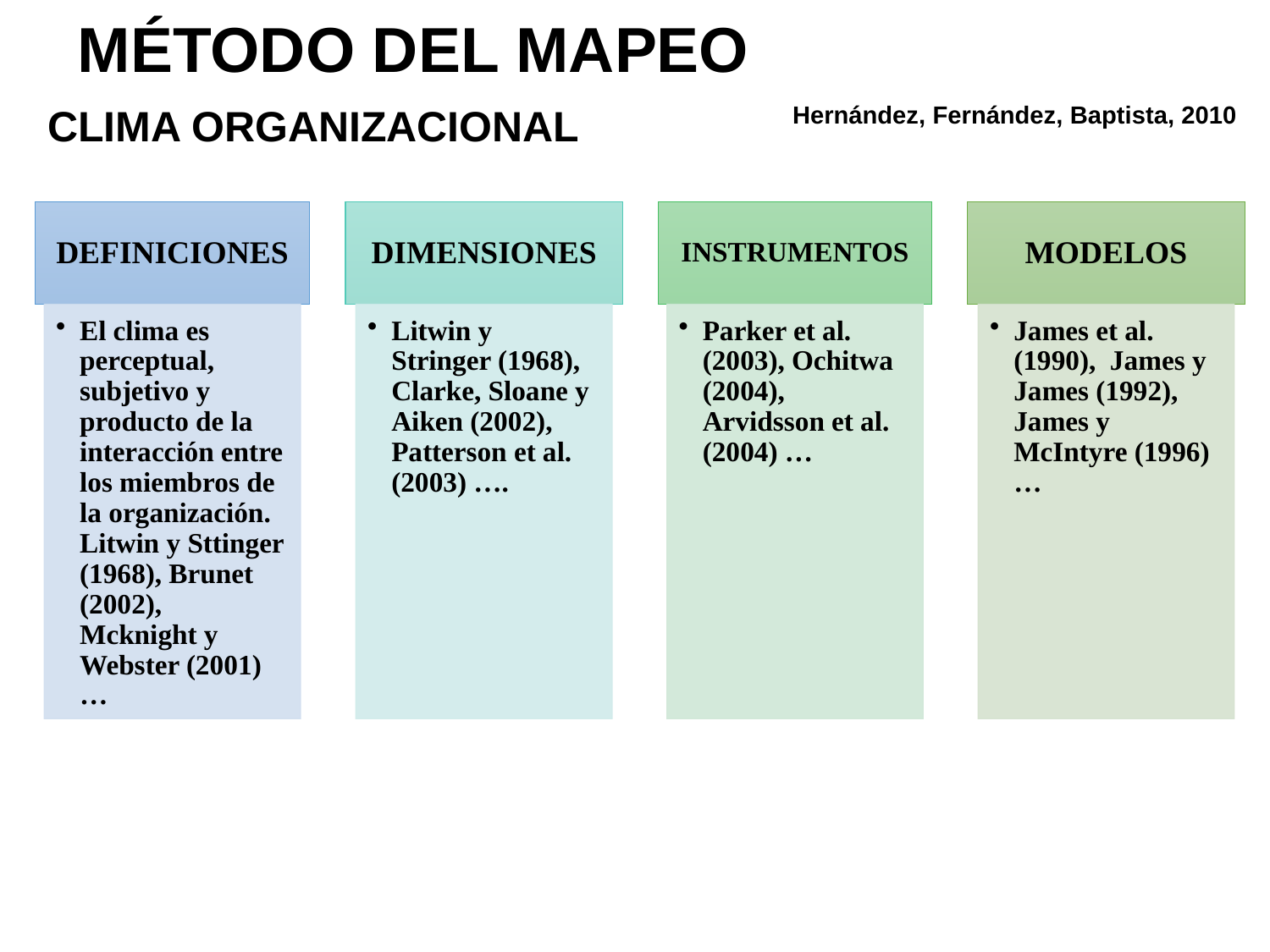

# MÉTODO DEL MAPEO
CLIMA ORGANIZACIONAL
Hernández, Fernández, Baptista, 2010
DEFINICIONES
El clima es perceptual, subjetivo y producto de la interacción entre los miembros de la organización. Litwin y Sttinger (1968), Brunet (2002), Mcknight y Webster (2001) …
DIMENSIONES
Litwin y Stringer (1968), Clarke, Sloane y Aiken (2002), Patterson et al. (2003) ….
INSTRUMENTOS
Parker et al. (2003), Ochitwa (2004), Arvidsson et al. (2004) …
MODELOS
James et al. (1990),  James y James (1992), James y McIntyre (1996) …